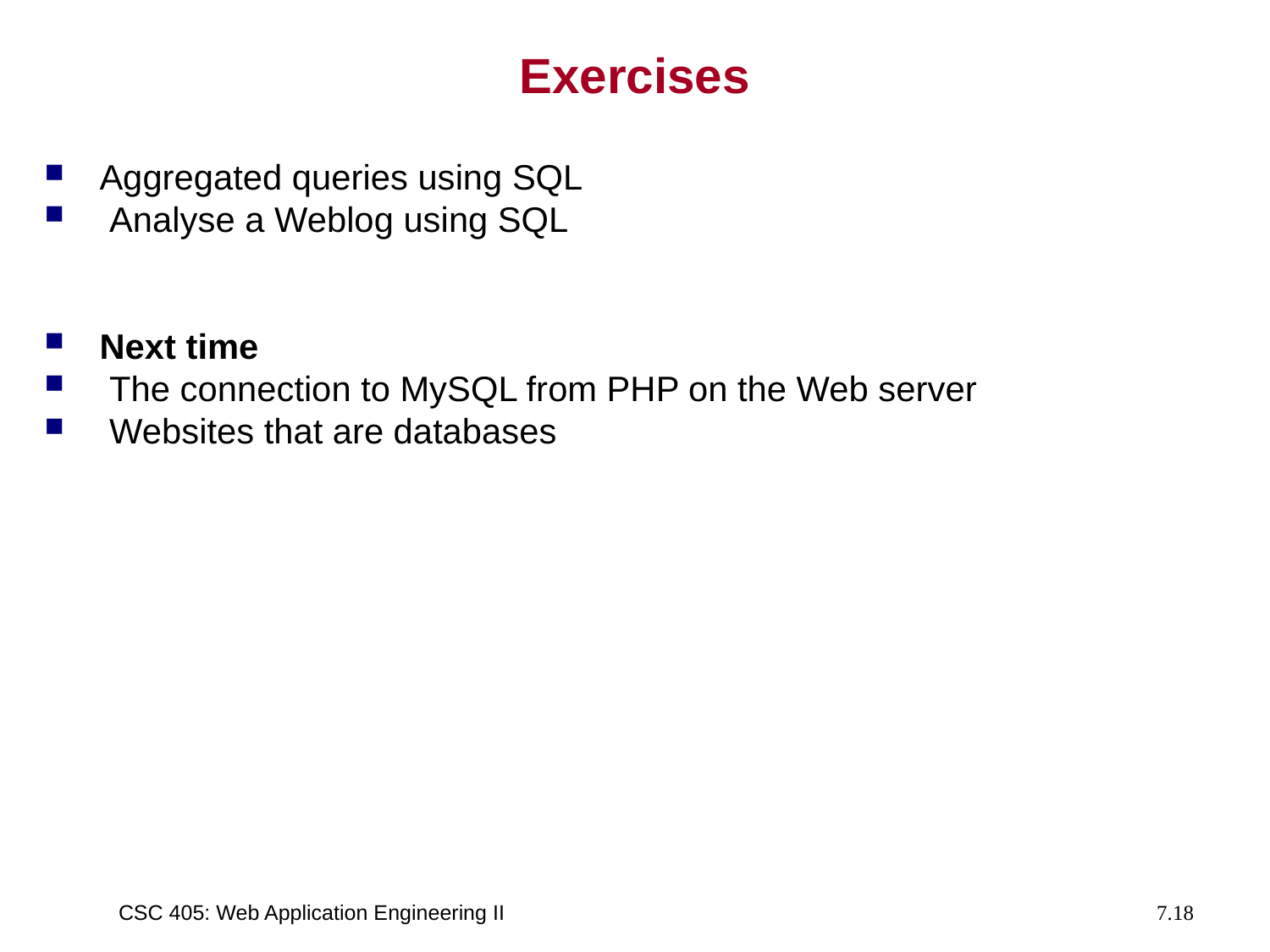

# Exercises
Aggregated queries using SQL
 Analyse a Weblog using SQL

Next time
 The connection to MySQL from PHP on the Web server
 Websites that are databases
CSC 405: Web Application Engineering II
7.18